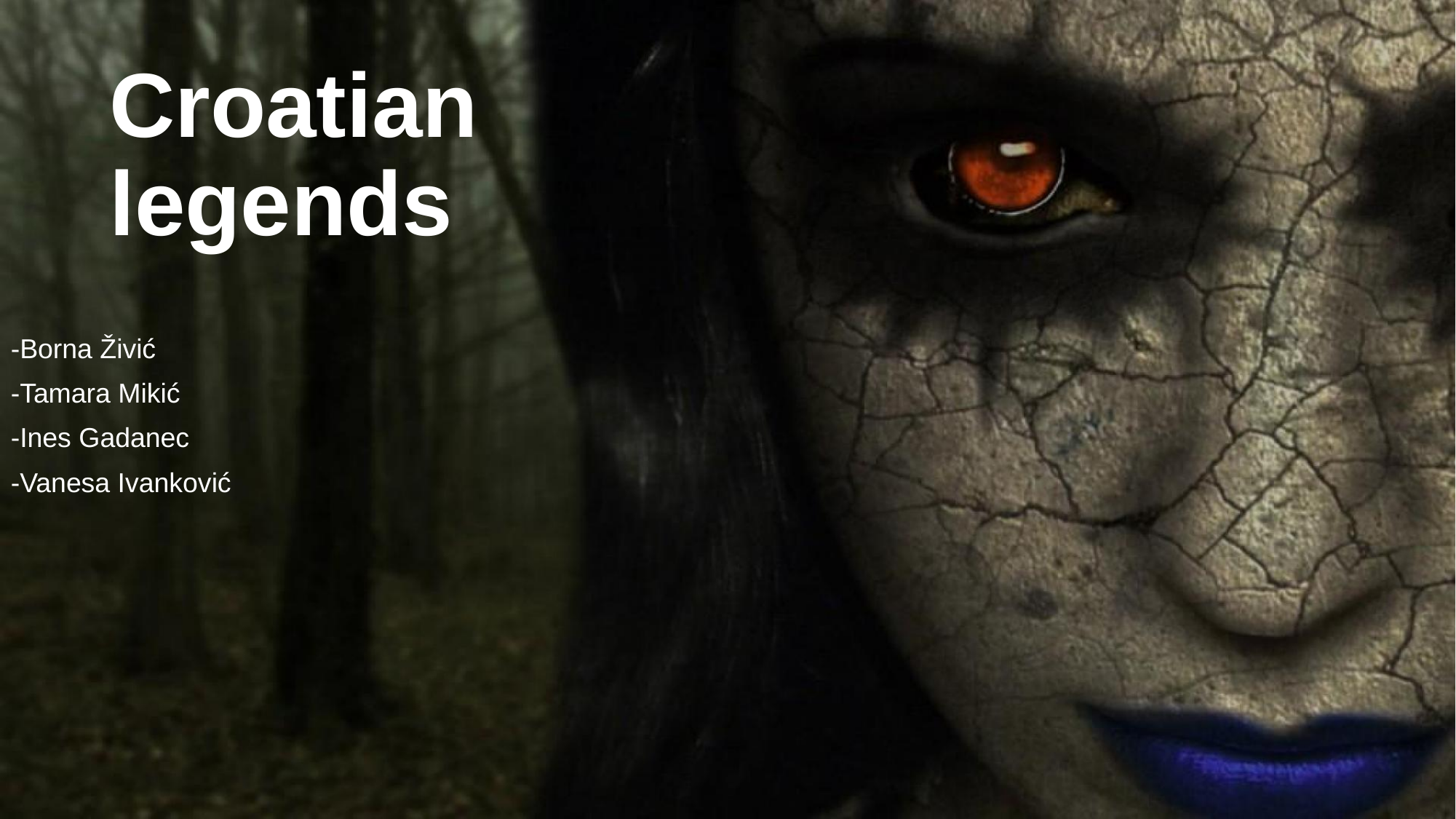

Croatian legends
-Borna Živić
-Tamara Mikić
-Ines Gadanec
-Vanesa Ivanković